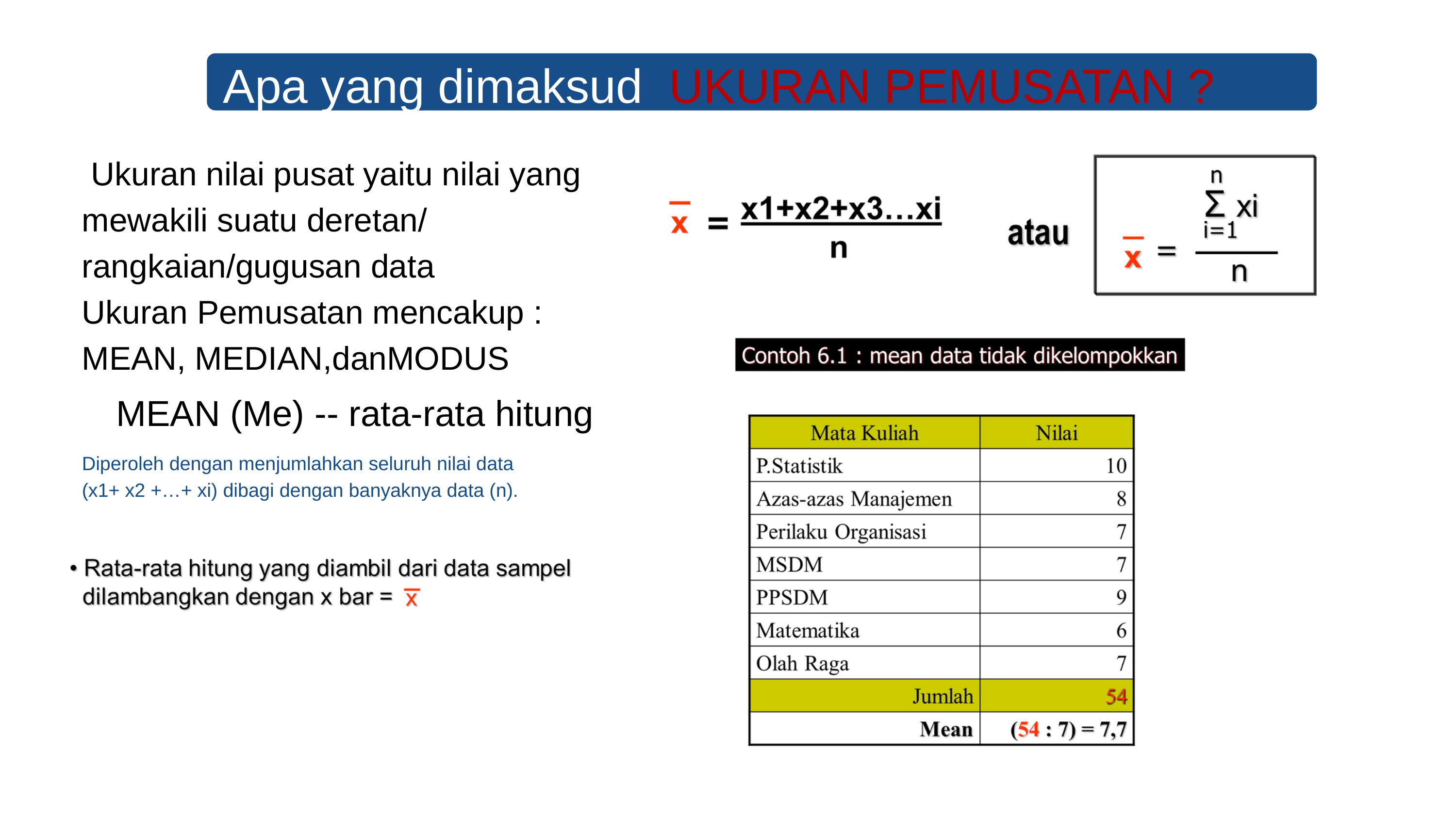

Apa yang dimaksud  UKURAN PEMUSATAN ?

 Ukuran nilai pusat yaitu nilai yang mewakili suatu deretan/ rangkaian/gugusan data
Ukuran Pemusatan mencakup :
MEAN, MEDIAN,danMODUS

MEAN (Me) -- rata-rata hitung
Diperoleh dengan menjumlahkan seluruh nilai data         (x1+ x2 +…+ xi) dibagi dengan banyaknya data (n).